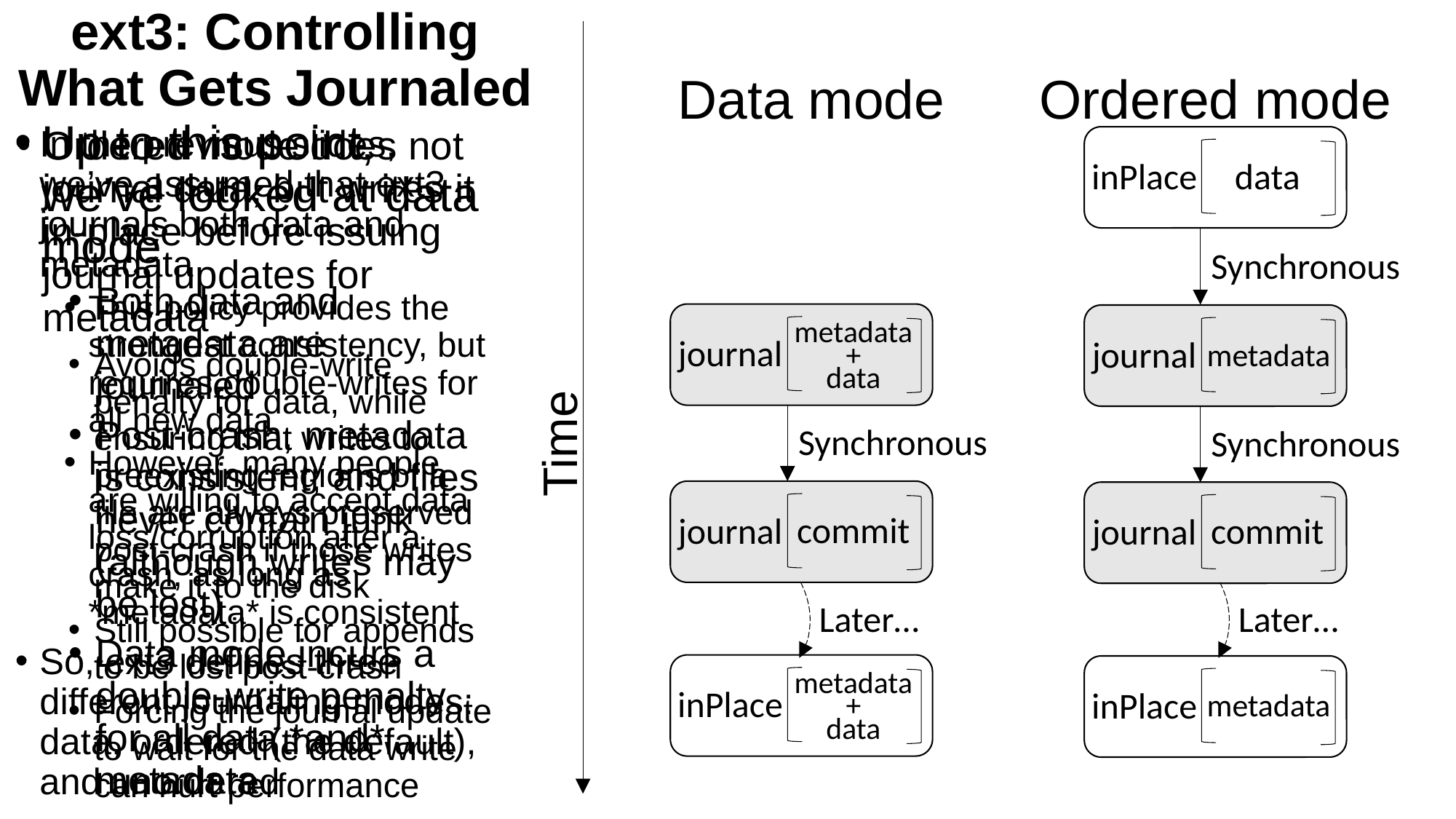

# ext3: Controlling What Gets Journaled
Time
Data mode

metadata
+
data

journal

commit
journal

metadata
+
data

inPlace
Synchronous

Later…
Ordered mode

data
inPlace

metadata
journal

commit
journal

metadata
inPlace
Synchronous
Synchronous

Later…
Up to this point, we’ve looked at data mode
Both data and metadata are journaled
Post-crash, metadata is consistent, and files never contain junk (although writes may be lost)
Data mode incurs a double-write penalty for all data *and* metadata

In the previous slides, we’ve assumed that ext3 journals both data and metadata
This policy provides the strongest consistency, but requires double-writes for all new data
However, many people are willing to accept data loss/corruption after a crash, as long as *metadata* is consistent
So, ext3 defines three different journaling modes: data, ordered (the default), and unordered
Ordered mode does not journal data, but writes it in-place before issuing journal updates for metadata
Avoids double-write penalty for data, while ensuring that writes to preexisting regions of a file are always preserved post-crash if those writes make it to the disk
Still possible for appends to be lost post-crash
Forcing the journal update to wait for the data write can hurt performance